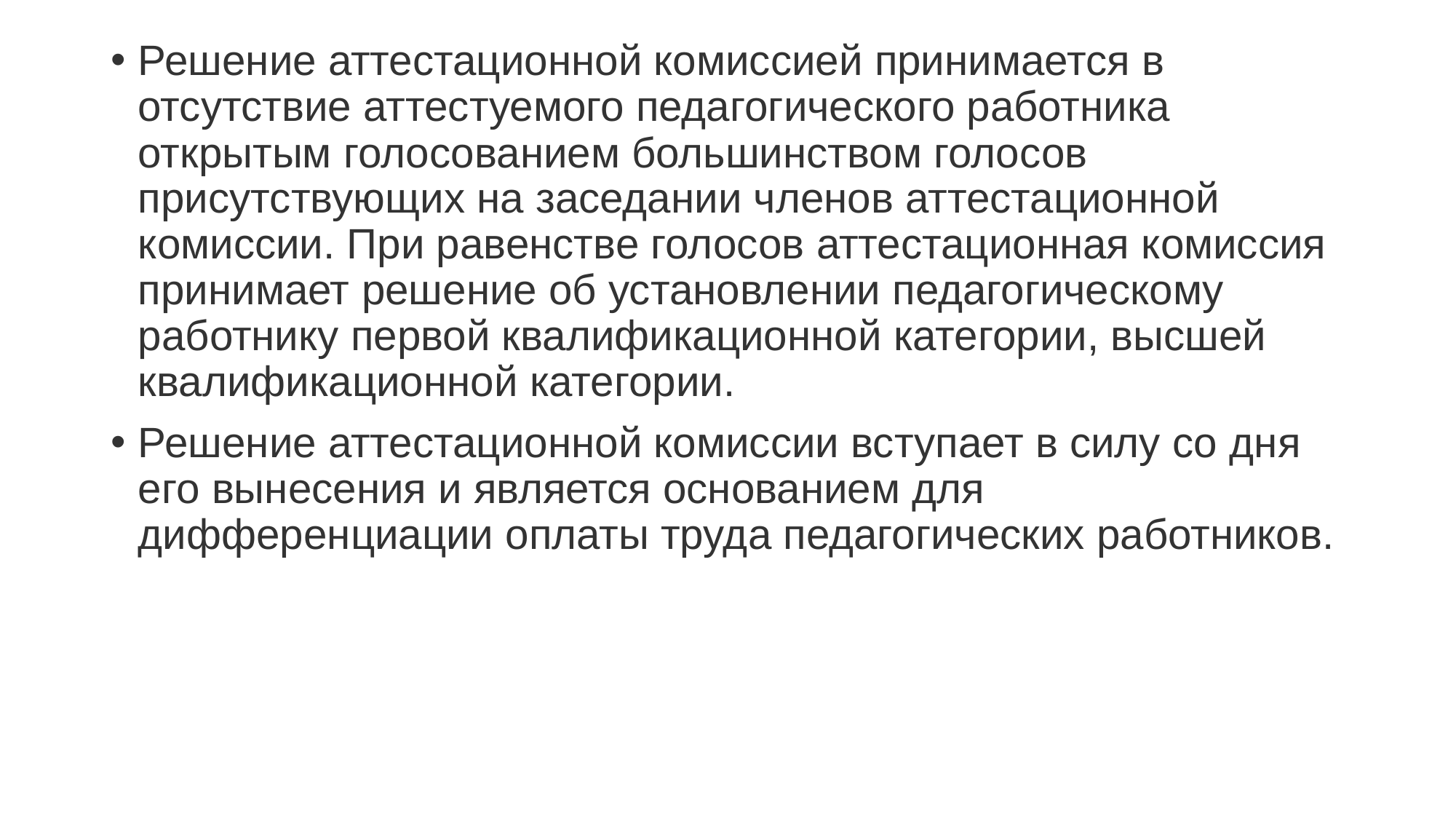

Решение аттестационной комиссией принимается в отсутствие аттестуемого педагогического работника открытым голосованием большинством голосов присутствующих на заседании членов аттестационной комиссии. При равенстве голосов аттестационная комиссия принимает решение об установлении педагогическому работнику первой квалификационной категории, высшей квалификационной категории.
Решение аттестационной комиссии вступает в силу со дня его вынесения и является основанием для дифференциации оплаты труда педагогических работников.